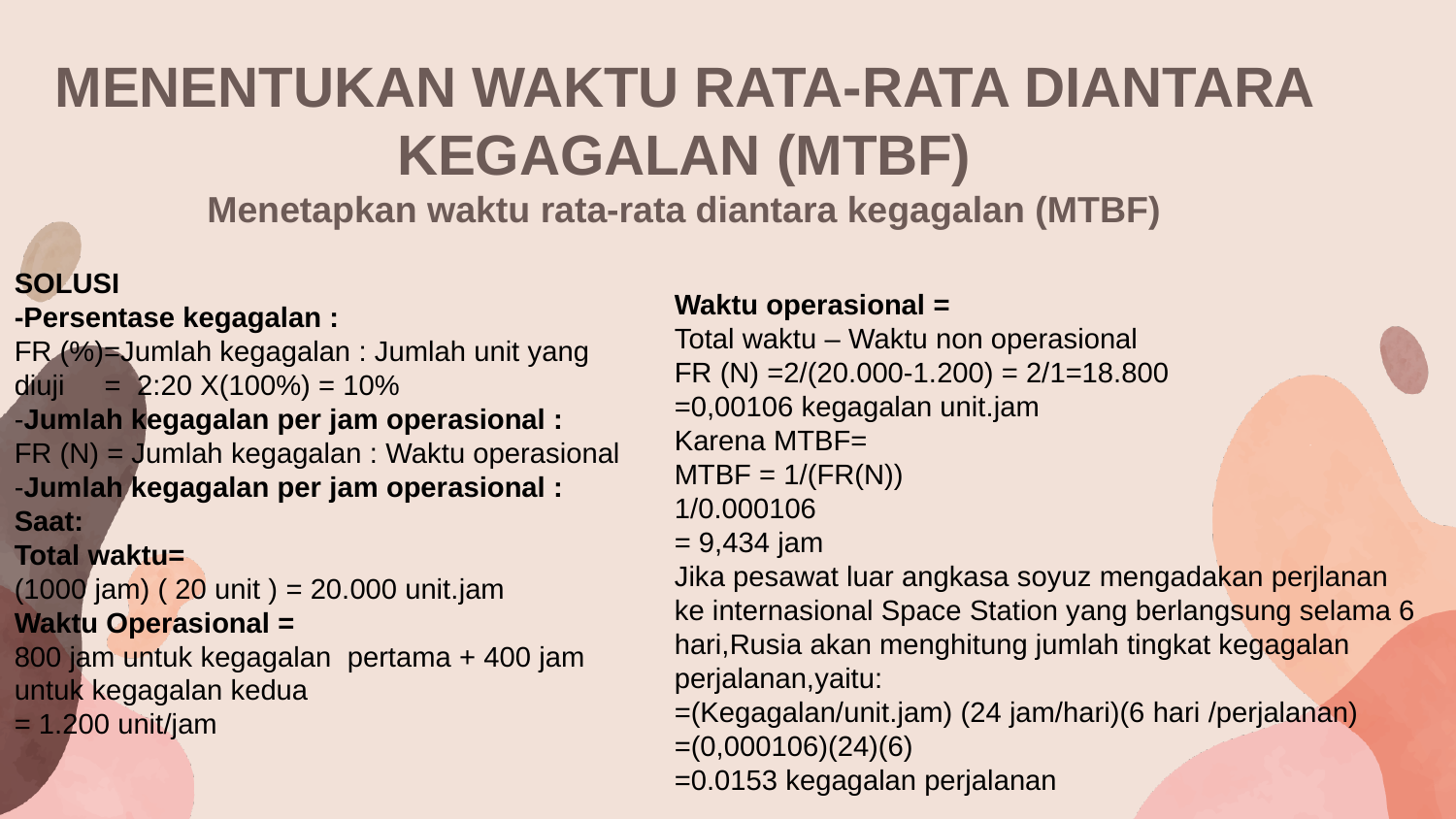

# MENENTUKAN WAKTU RATA-RATA DIANTARA KEGAGALAN (MTBF) Menetapkan waktu rata-rata diantara kegagalan (MTBF)
SOLUSI
-Persentase kegagalan :
FR (%)=Jumlah kegagalan : Jumlah unit yang diuji     =  2:20 X(100%) = 10%
-Jumlah kegagalan per jam operasional :
FR (N) = Jumlah kegagalan : Waktu operasional
-Jumlah kegagalan per jam operasional :
Saat:
Total waktu=
(1000 jam) ( 20 unit ) = 20.000 unit.jam
Waktu Operasional =
800 jam untuk kegagalan  pertama + 400 jam untuk kegagalan kedua
= 1.200 unit/jam

Waktu operasional =
Total waktu – Waktu non operasional
FR (N) =2/(20.000-1.200) = 2/1=18.800
=0,00106 kegagalan unit.jam
Karena MTBF=
MTBF = 1/(FR(N))
1/0.000106
= 9,434 jam
Jika pesawat luar angkasa soyuz mengadakan perjlanan ke internasional Space Station yang berlangsung selama 6 hari,Rusia akan menghitung jumlah tingkat kegagalan perjalanan,yaitu:
=(Kegagalan/unit.jam) (24 jam/hari)(6 hari /perjalanan)
=(0,000106)(24)(6)
=0.0153 kegagalan perjalanan